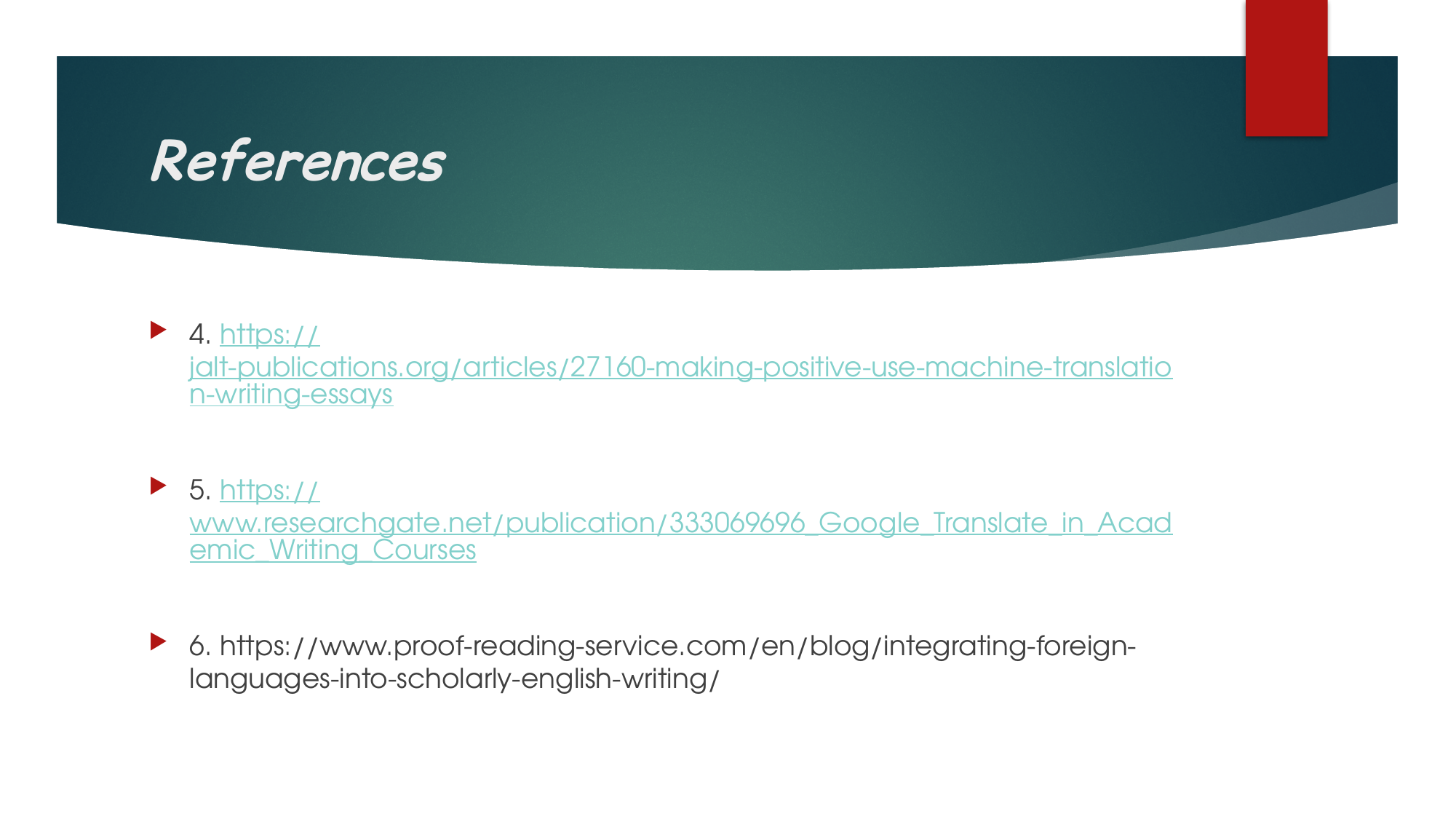

# References
4. https://jalt-publications.org/articles/27160-making-positive-use-machine-translation-writing-essays

5. https://www.researchgate.net/publication/333069696_Google_Translate_in_Academic_Writing_Courses

6. https://www.proof-reading-service.com/en/blog/integrating-foreign-languages-into-scholarly-english-writing/